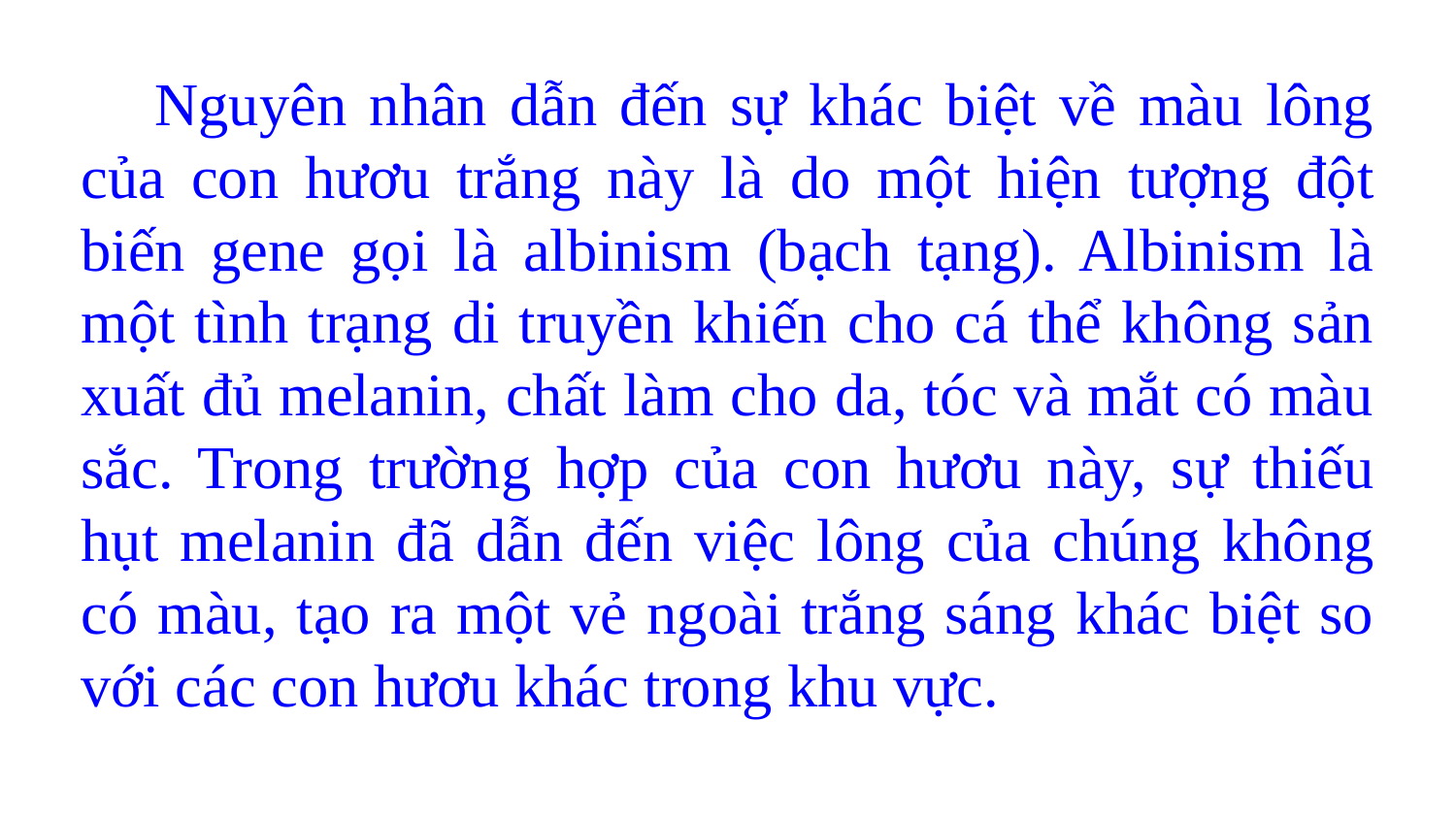

Nguyên nhân dẫn đến sự khác biệt về màu lông của con hươu trắng này là do một hiện tượng đột biến gene gọi là albinism (bạch tạng). Albinism là một tình trạng di truyền khiến cho cá thể không sản xuất đủ melanin, chất làm cho da, tóc và mắt có màu sắc. Trong trường hợp của con hươu này, sự thiếu hụt melanin đã dẫn đến việc lông của chúng không có màu, tạo ra một vẻ ngoài trắng sáng khác biệt so với các con hươu khác trong khu vực.